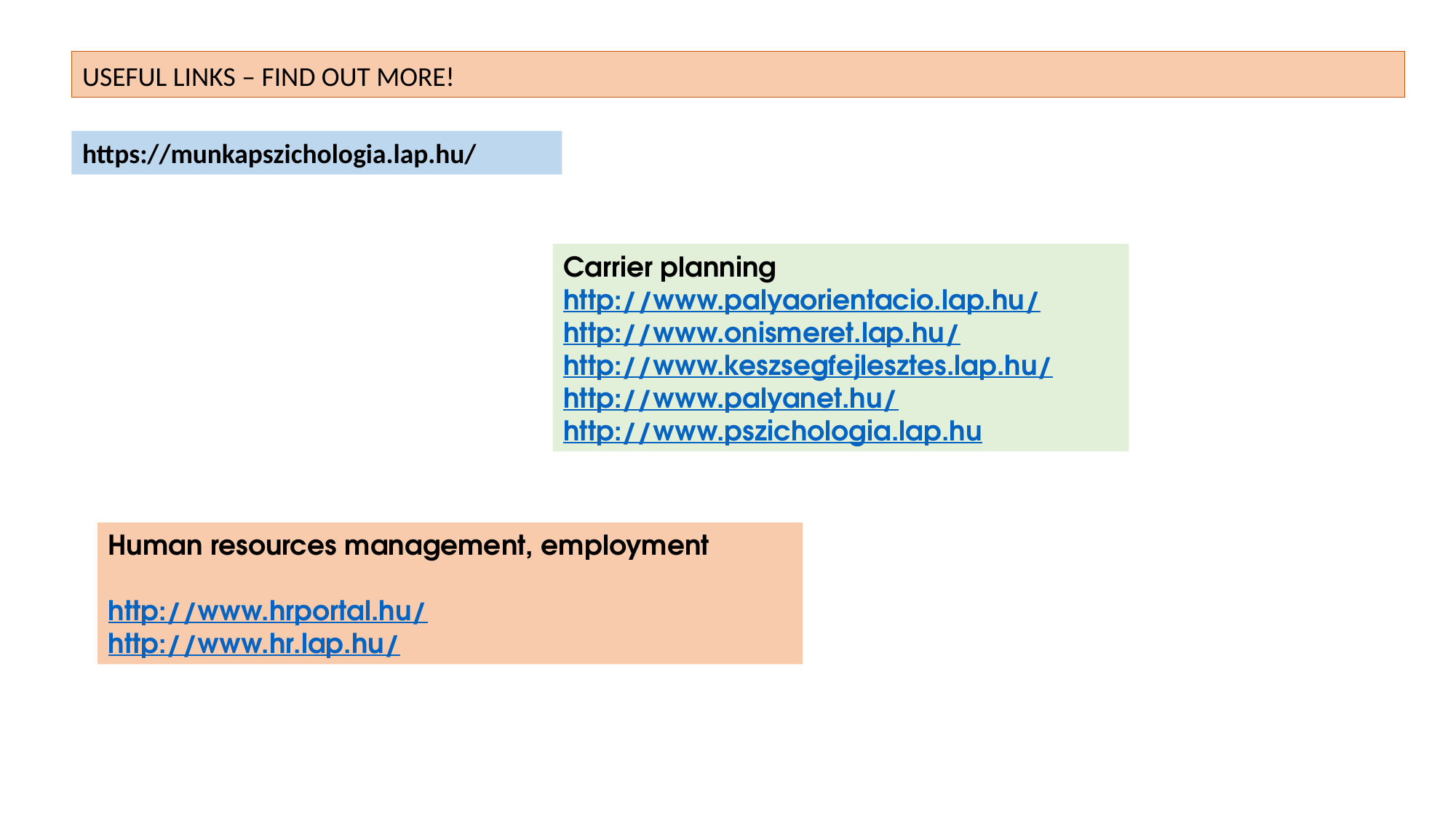

USEFUL LINKS – FIND OUT MORE!
https://munkapszichologia.lap.hu/
Carrier planning
http://www.palyaorientacio.lap.hu/
http://www.onismeret.lap.hu/
http://www.keszsegfejlesztes.lap.hu/
http://www.palyanet.hu/
http://www.pszichologia.lap.hu
Human resources management, employment

http://www.hrportal.hu/
http://www.hr.lap.hu/